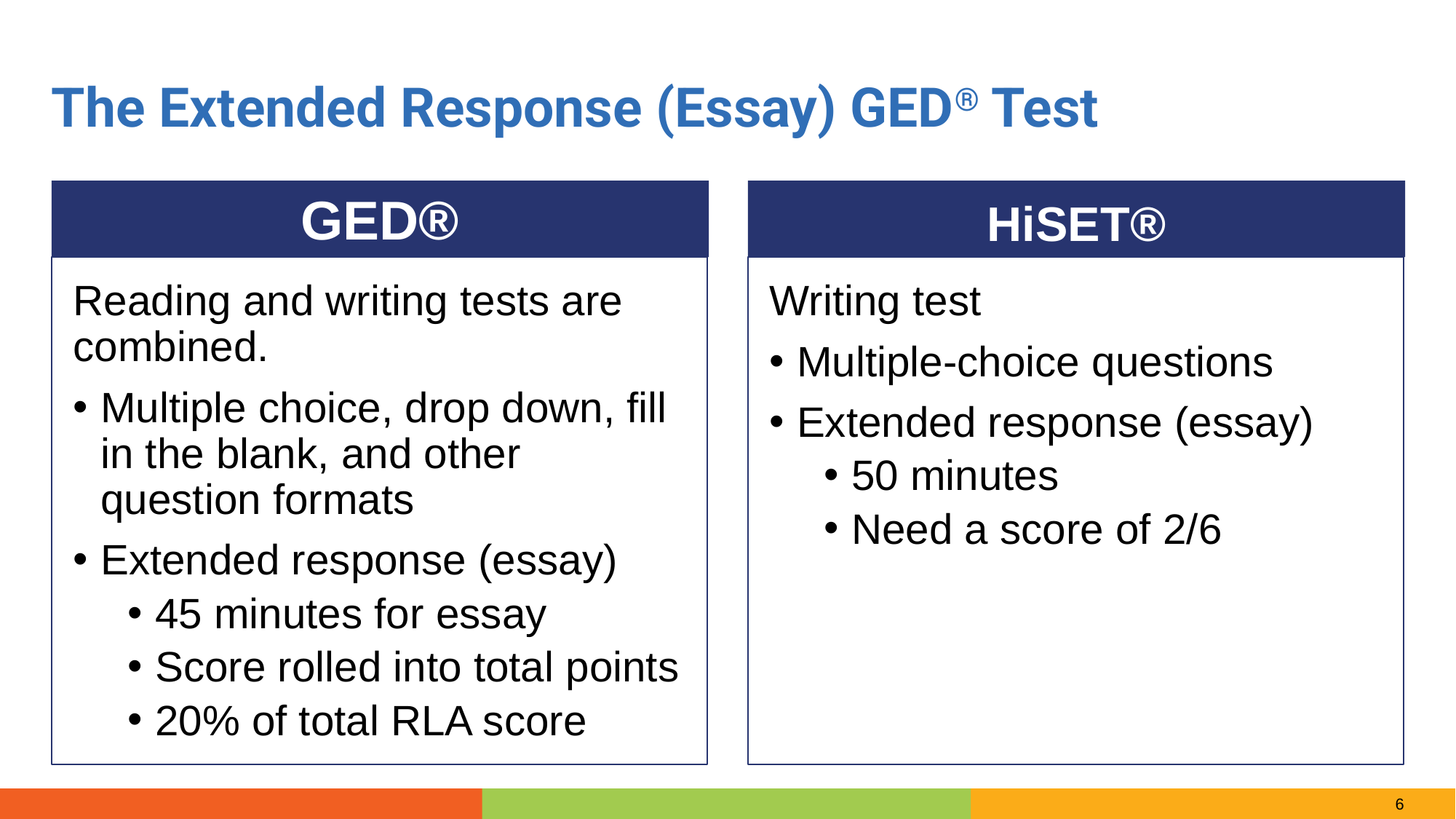

The Extended Response (Essay) GED® Test
GED®
HiSET®
Reading and writing tests are combined.
Multiple choice, drop down, fill in the blank, and other question formats
Extended response (essay)
45 minutes for essay
Score rolled into total points
20% of total RLA score
Writing test
Multiple-choice questions
Extended response (essay)
50 minutes
Need a score of 2/6